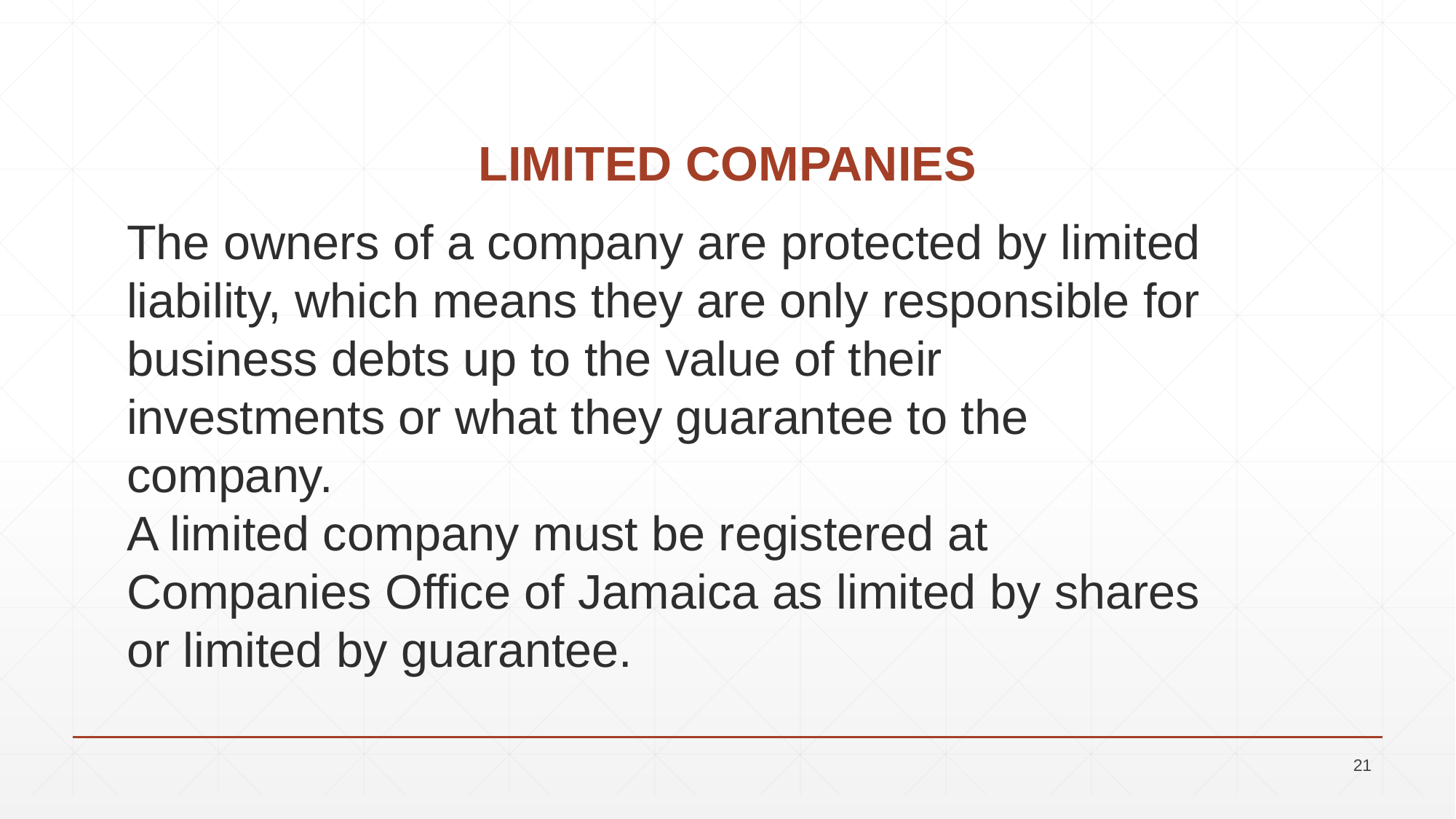

# LIMITED COMPANIES
The owners of a company are protected by limited liability, which means they are only responsible for business debts up to the value of their investments or what they guarantee to the company.
A limited company must be registered at Companies Office of Jamaica as limited by shares or limited by guarantee.

21